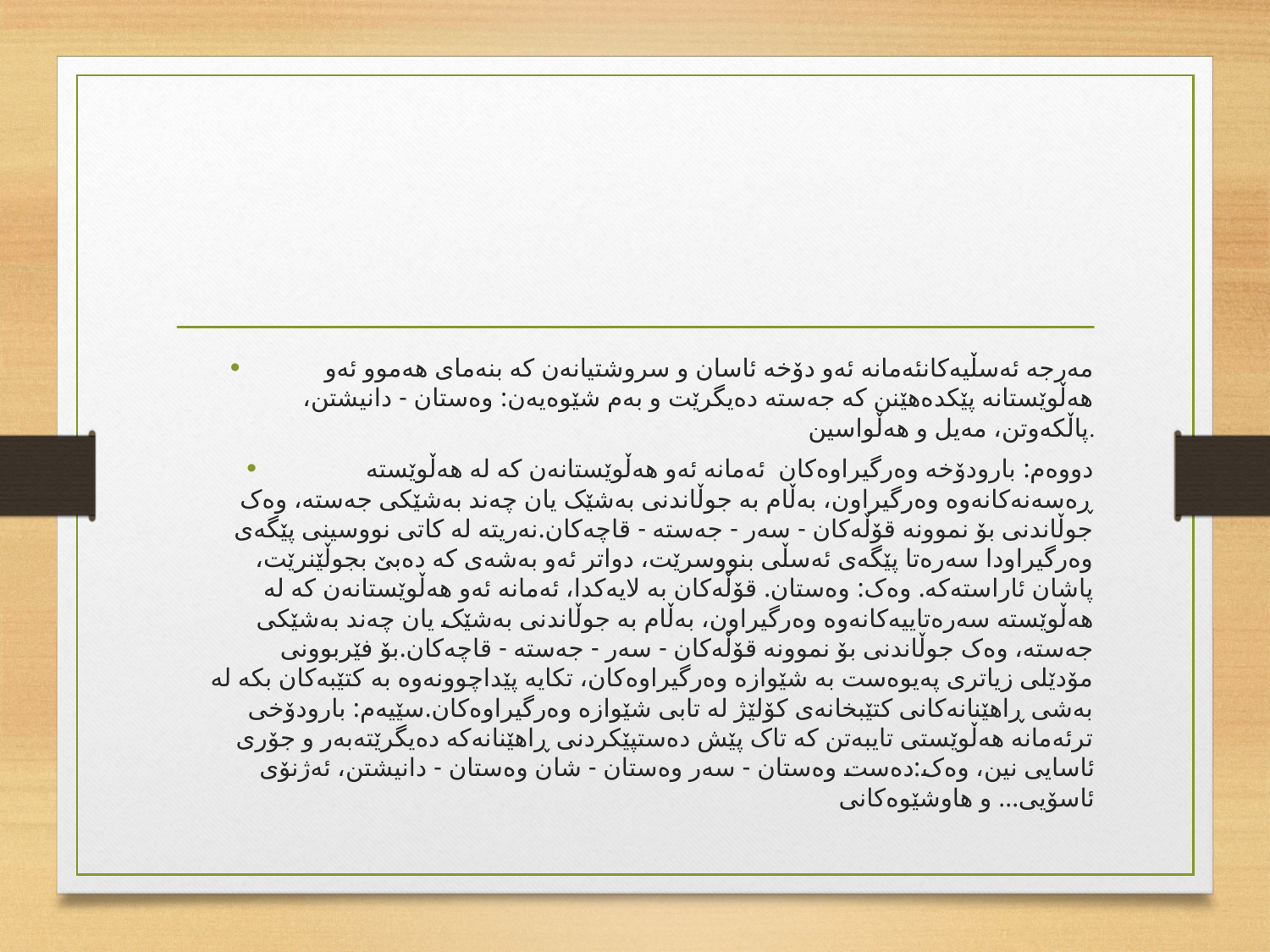

#
مەرجە ئەسڵیەکانئەمانە ئەو دۆخە ئاسان و سروشتیانەن کە بنەمای هەموو ئەو هەڵوێستانە پێکدەهێنن کە جەستە دەیگرێت و بەم شێوەیەن: وەستان - دانیشتن، پاڵکەوتن، مەیل و هەڵواسین.
  دووەم: بارودۆخە وەرگیراوەکان  ئەمانە ئەو هەڵوێستانەن کە لە هەڵوێستە ڕەسەنەکانەوە وەرگیراون، بەڵام بە جوڵاندنی بەشێک یان چەند بەشێکی جەستە، وەک جوڵاندنی بۆ نموونە قۆڵەکان - سەر - جەستە - قاچەکان.نەریتە لە کاتی نووسینی پێگەی وەرگیراودا سەرەتا پێگەی ئەسڵی بنووسرێت، دواتر ئەو بەشەی کە دەبێ بجوڵێنرێت، پاشان ئاراستەکە. وەک: وەستان. قۆڵەکان بە لایەکدا، ئەمانە ئەو هەڵوێستانەن کە لە هەڵوێستە سەرەتاییەکانەوە وەرگیراون، بەڵام بە جوڵاندنی بەشێک یان چەند بەشێکی جەستە، وەک جوڵاندنی بۆ نموونە قۆڵەکان - سەر - جەستە - قاچەکان.بۆ فێربوونی مۆدێلی زیاتری پەیوەست بە شێوازە وەرگیراوەکان، تکایە پێداچوونەوە بە کتێبەکان بکە لە بەشی ڕاهێنانەکانی کتێبخانەی کۆلێژ لە تابی شێوازە وەرگیراوەکان.سێیەم: بارودۆخی ترئەمانە هەڵوێستی تایبەتن کە تاک پێش دەستپێکردنی ڕاهێنانەکە دەیگرێتەبەر و جۆری ئاسایی نین، وەک:دەست وەستان - سەر وەستان - شان وەستان - دانیشتن، ئەژنۆی ئاسۆیی... و هاوشێوەکانی​